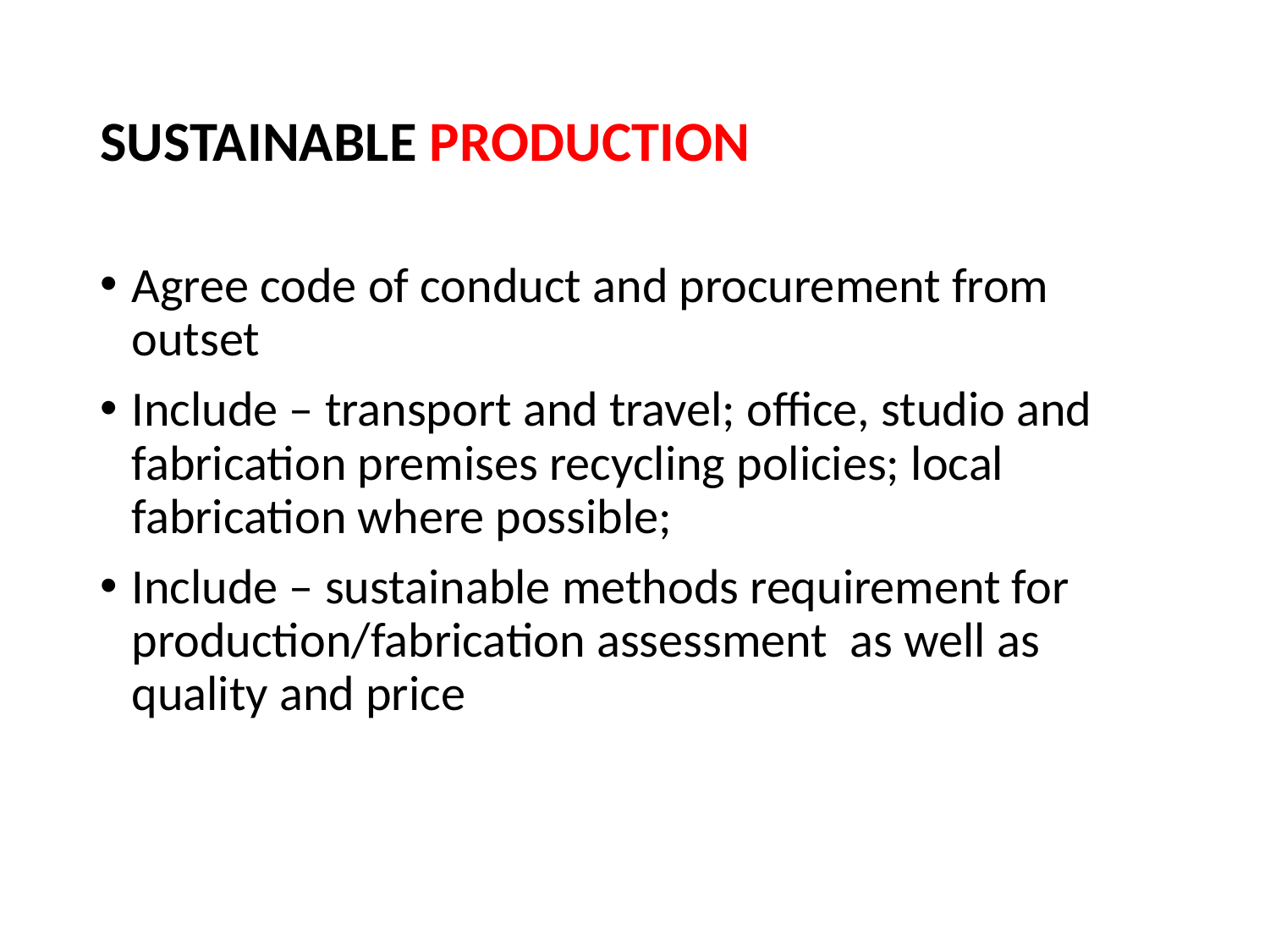

# SUSTAINABLE PRODUCTION
Agree code of conduct and procurement from outset
Include – transport and travel; office, studio and fabrication premises recycling policies; local fabrication where possible;
Include – sustainable methods requirement for production/fabrication assessment  as well as quality and price